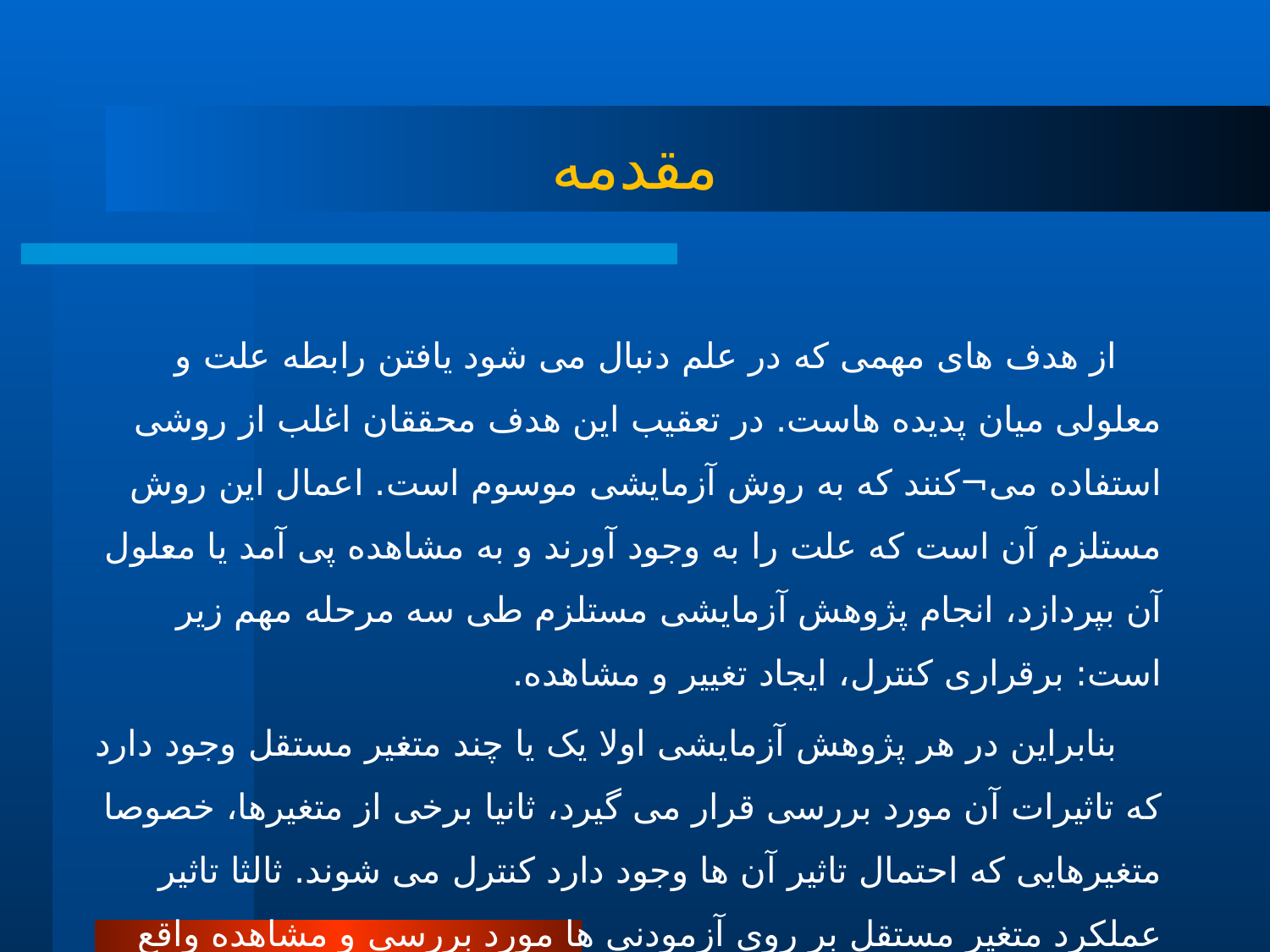

# مقدمه

    از هدف های مهمی که در علم دنبال می شود یافتن رابطه علت و معلولی میان پدیده هاست. در تعقیب این هدف محققان اغلب از روشی استفاده می¬کنند که به روش آزمایشی موسوم است. اعمال این روش مستلزم آن است که علت را به وجود آورند و به مشاهده پی آمد یا معلول آن بپردازد، انجام پژوهش آزمایشی مستلزم طی سه مرحله مهم زیر است: برقراری کنترل، ایجاد تغییر و مشاهده.
    بنابراین در هر پژوهش آزمایشی اولا یک یا چند متغیر مستقل وجود دارد که تاثیرات آن مورد بررسی قرار می گیرد، ثانیا برخی از متغیرها، خصوصا متغیرهایی که احتمال تاثیر آن ها وجود دارد کنترل می شوند. ثالثا تاثیر عملکرد متغیر مستقل بر روی آزمودنی ها مورد بررسی و مشاهده واقع می شود. متغیر مستقل علت و متغیر وابسته معلول است.